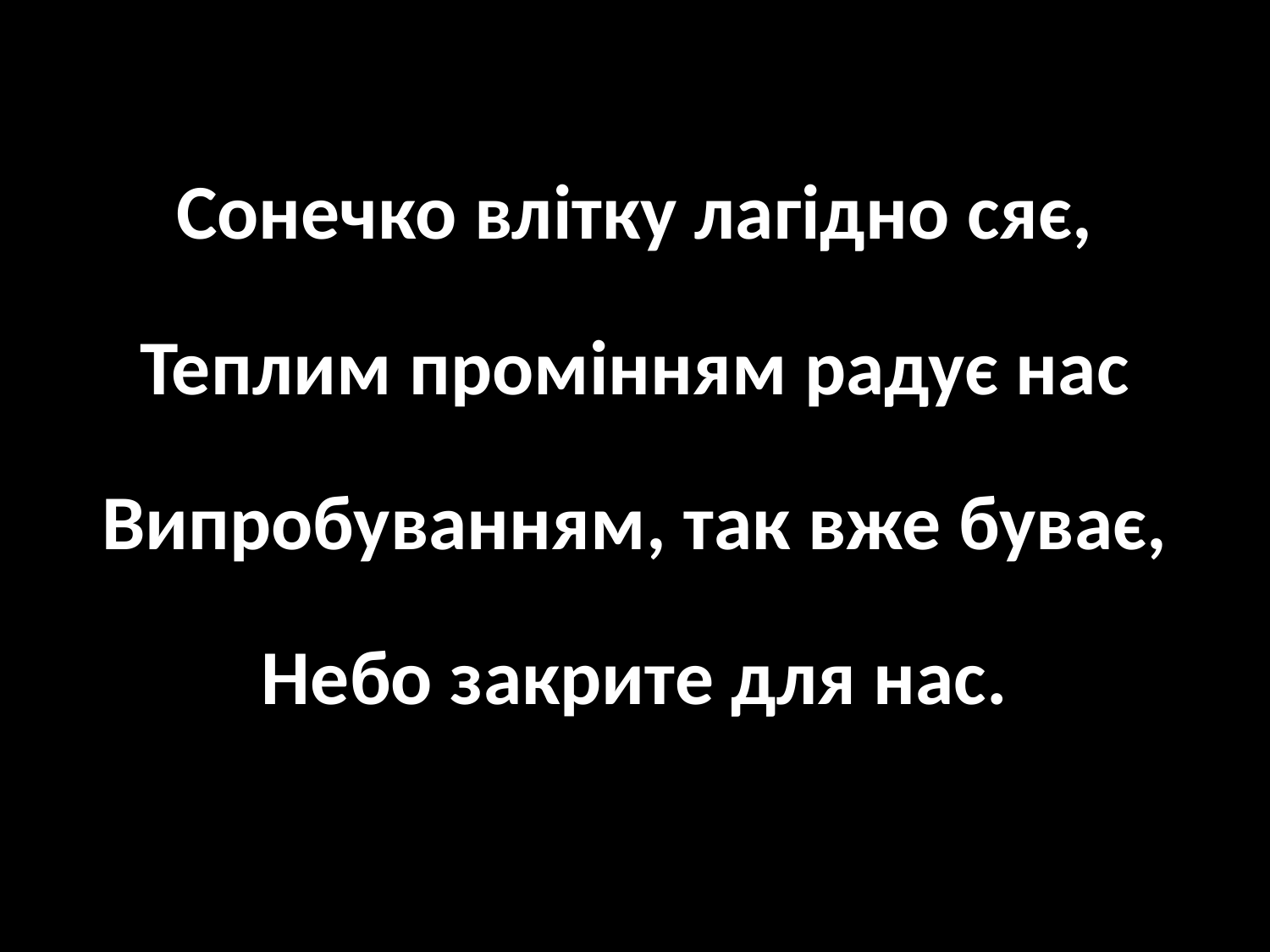

Сонечко влітку лагідно сяє,
Теплим промінням радує нас
Випробуванням, так вже буває,
Небо закрите для нас.
#